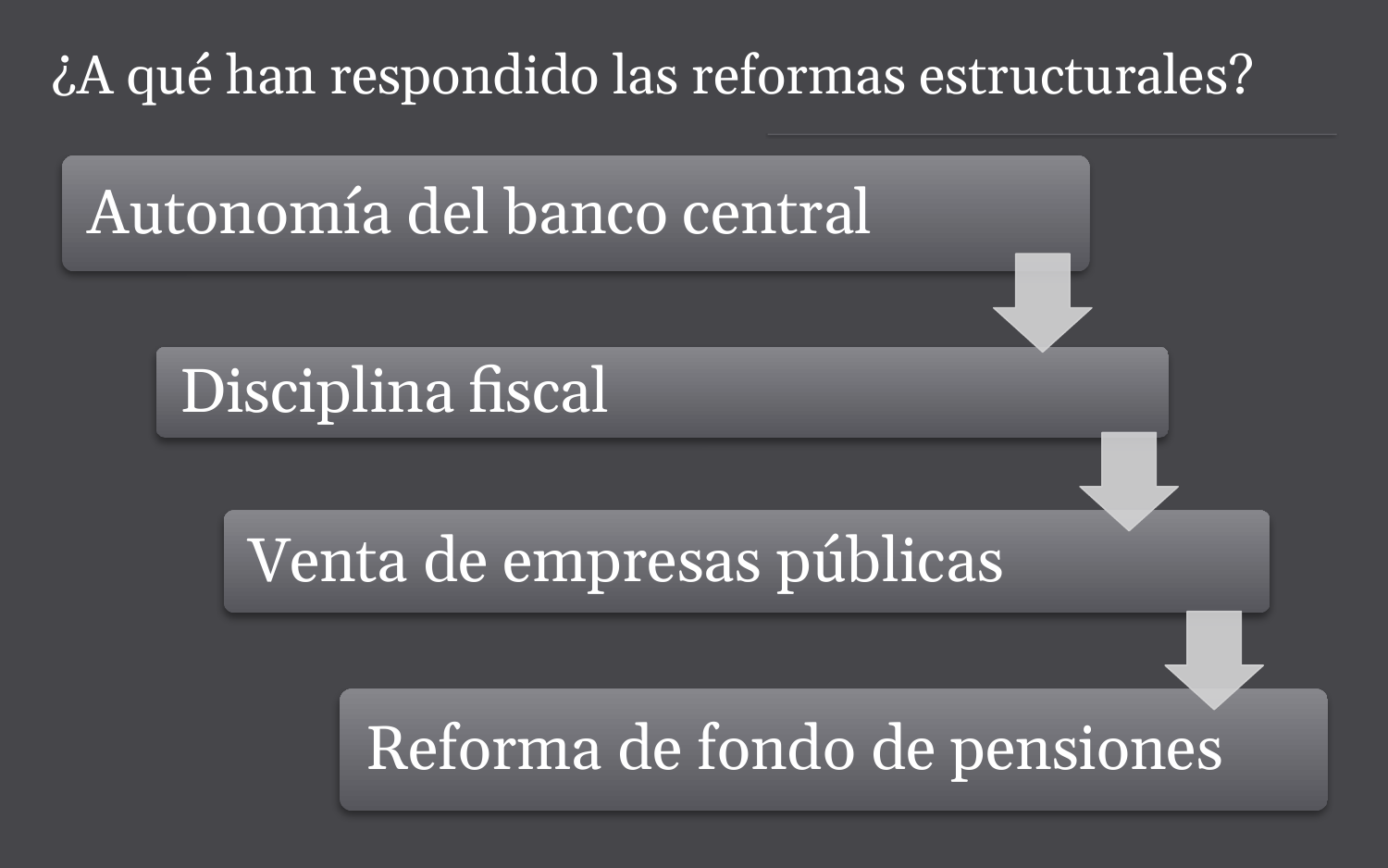

¿A qué han respondido las reformas estructurales?
Autonomía del banco central
Disciplina fiscal
Venta de empresas públicas
Reforma de fondo de pensiones